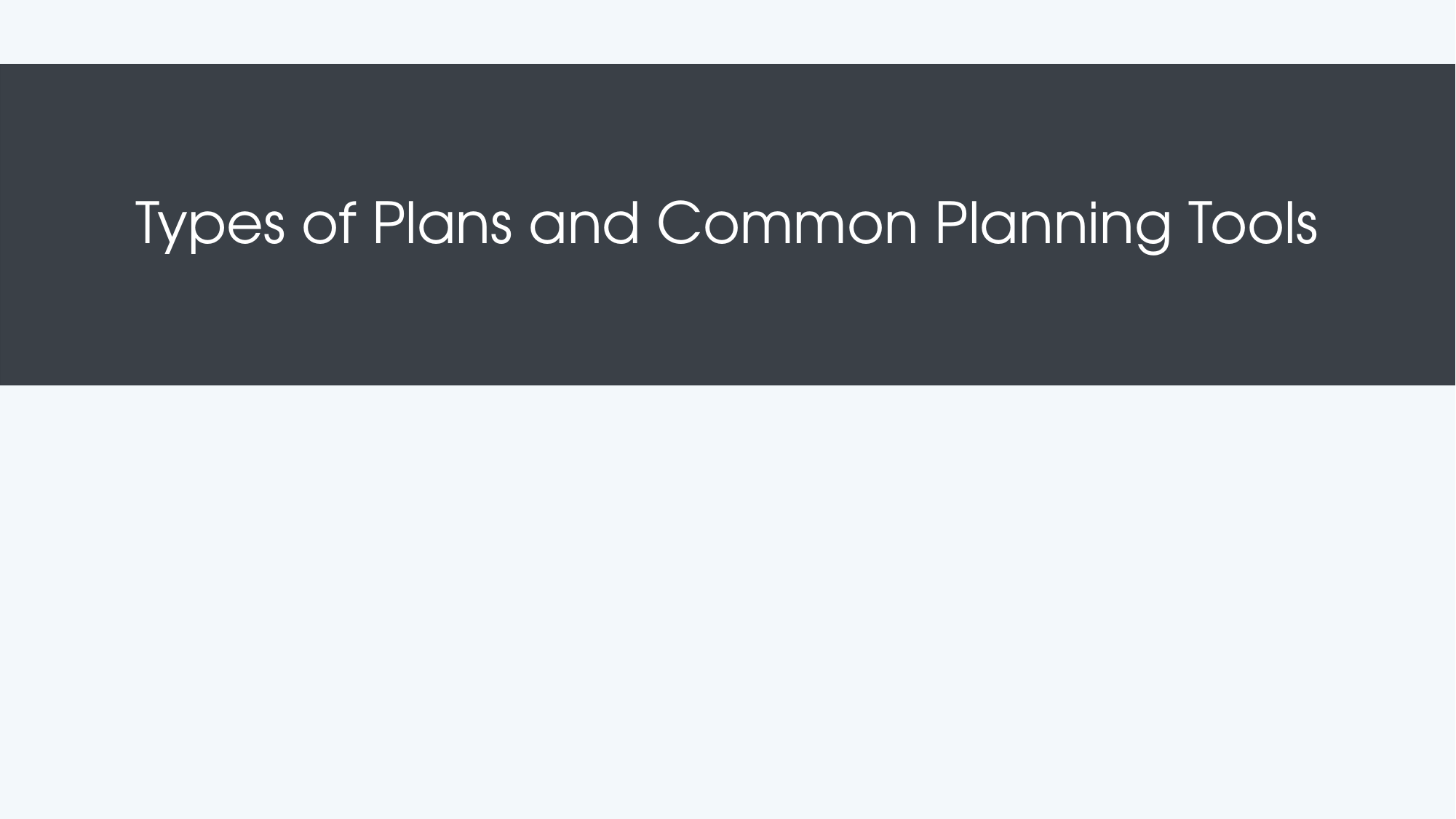

# Types of Plans and Common Planning Tools